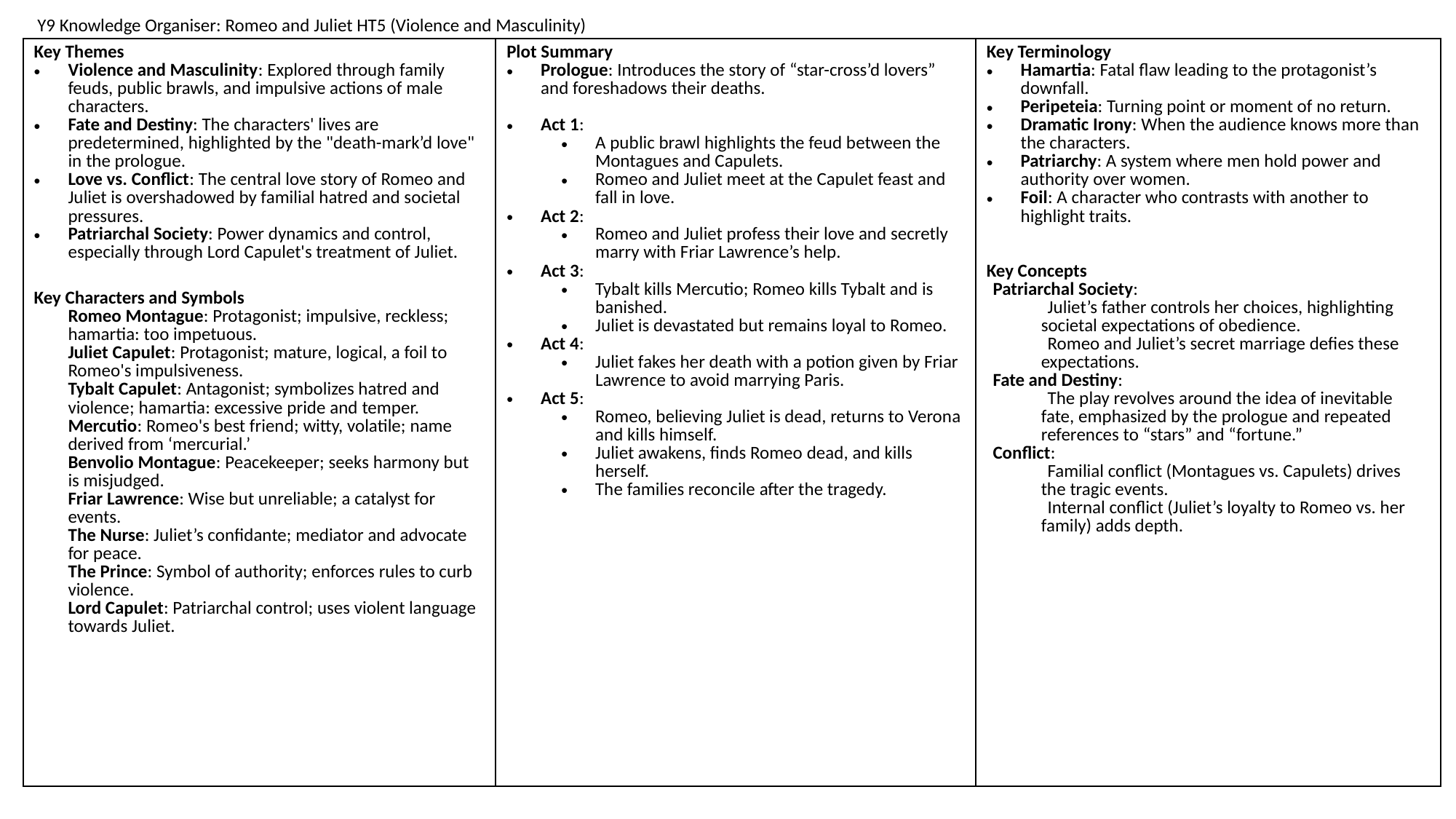

Y9 Knowledge Organiser: Romeo and Juliet HT5 (Violence and Masculinity)
| Key Themes Violence and Masculinity: Explored through family feuds, public brawls, and impulsive actions of male characters. Fate and Destiny: The characters' lives are predetermined, highlighted by the "death-mark’d love" in the prologue. Love vs. Conflict: The central love story of Romeo and Juliet is overshadowed by familial hatred and societal pressures. Patriarchal Society: Power dynamics and control, especially through Lord Capulet's treatment of Juliet. Key Characters and Symbols Romeo Montague: Protagonist; impulsive, reckless; hamartia: too impetuous. Juliet Capulet: Protagonist; mature, logical, a foil to Romeo's impulsiveness. Tybalt Capulet: Antagonist; symbolizes hatred and violence; hamartia: excessive pride and temper. Mercutio: Romeo's best friend; witty, volatile; name derived from ‘mercurial.’ Benvolio Montague: Peacekeeper; seeks harmony but is misjudged. Friar Lawrence: Wise but unreliable; a catalyst for events. The Nurse: Juliet’s confidante; mediator and advocate for peace. The Prince: Symbol of authority; enforces rules to curb violence. Lord Capulet: Patriarchal control; uses violent language towards Juliet. | Plot Summary Prologue: Introduces the story of “star-cross’d lovers” and foreshadows their deaths. Act 1: A public brawl highlights the feud between the Montagues and Capulets. Romeo and Juliet meet at the Capulet feast and fall in love. Act 2: Romeo and Juliet profess their love and secretly marry with Friar Lawrence’s help. Act 3: Tybalt kills Mercutio; Romeo kills Tybalt and is banished. Juliet is devastated but remains loyal to Romeo. Act 4: Juliet fakes her death with a potion given by Friar Lawrence to avoid marrying Paris. Act 5: Romeo, believing Juliet is dead, returns to Verona and kills himself. Juliet awakens, finds Romeo dead, and kills herself. The families reconcile after the tragedy. | Key Terminology Hamartia: Fatal flaw leading to the protagonist’s downfall. Peripeteia: Turning point or moment of no return. Dramatic Irony: When the audience knows more than the characters. Patriarchy: A system where men hold power and authority over women. Foil: A character who contrasts with another to highlight traits. Key Concepts Patriarchal Society: Juliet’s father controls her choices, highlighting societal expectations of obedience. Romeo and Juliet’s secret marriage defies these expectations. Fate and Destiny: The play revolves around the idea of inevitable fate, emphasized by the prologue and repeated references to “stars” and “fortune.” Conflict: Familial conflict (Montagues vs. Capulets) drives the tragic events. Internal conflict (Juliet’s loyalty to Romeo vs. her family) adds depth. |
| --- | --- | --- |